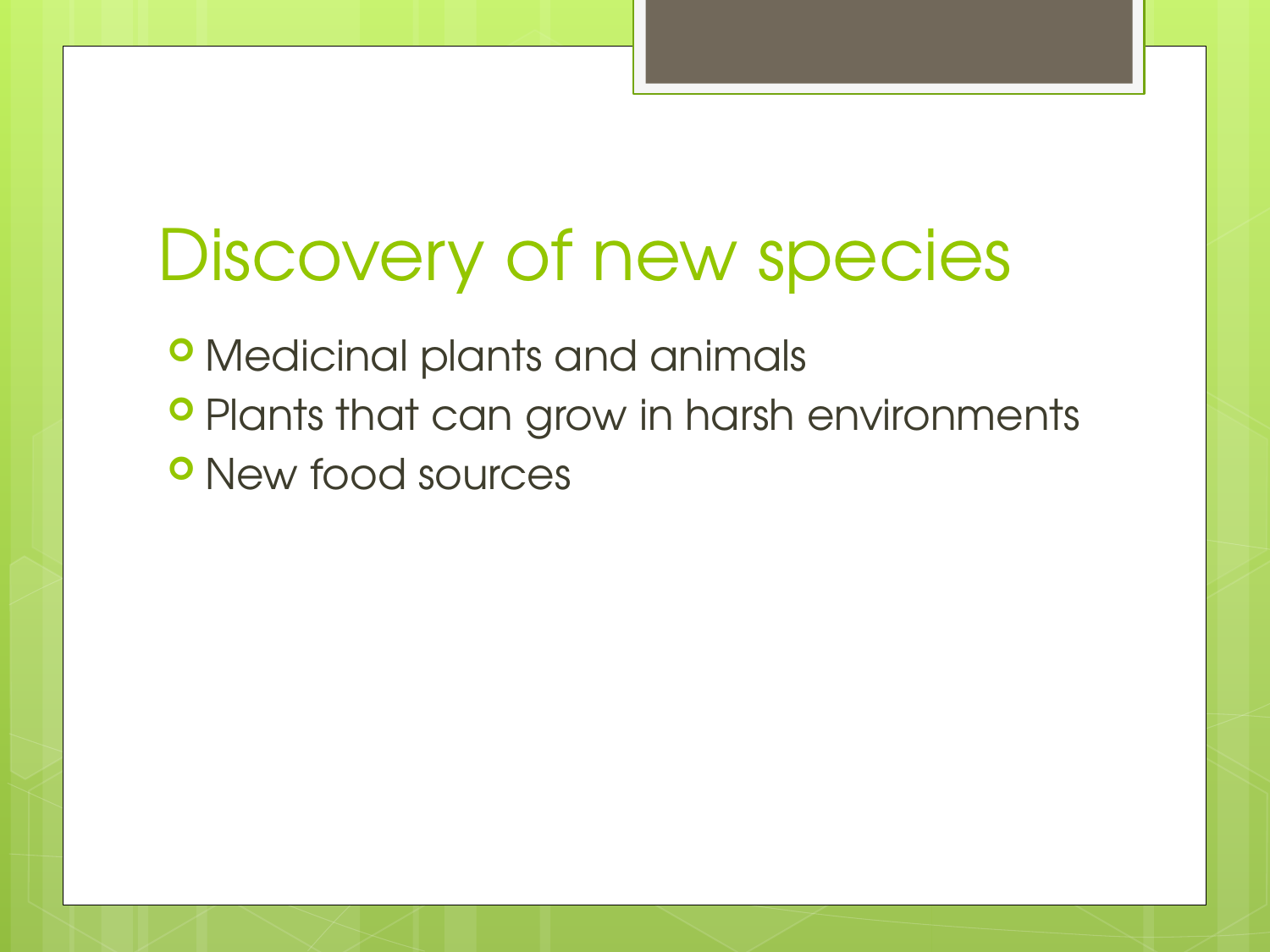

# Discovery of new species
Medicinal plants and animals
Plants that can grow in harsh environments
New food sources